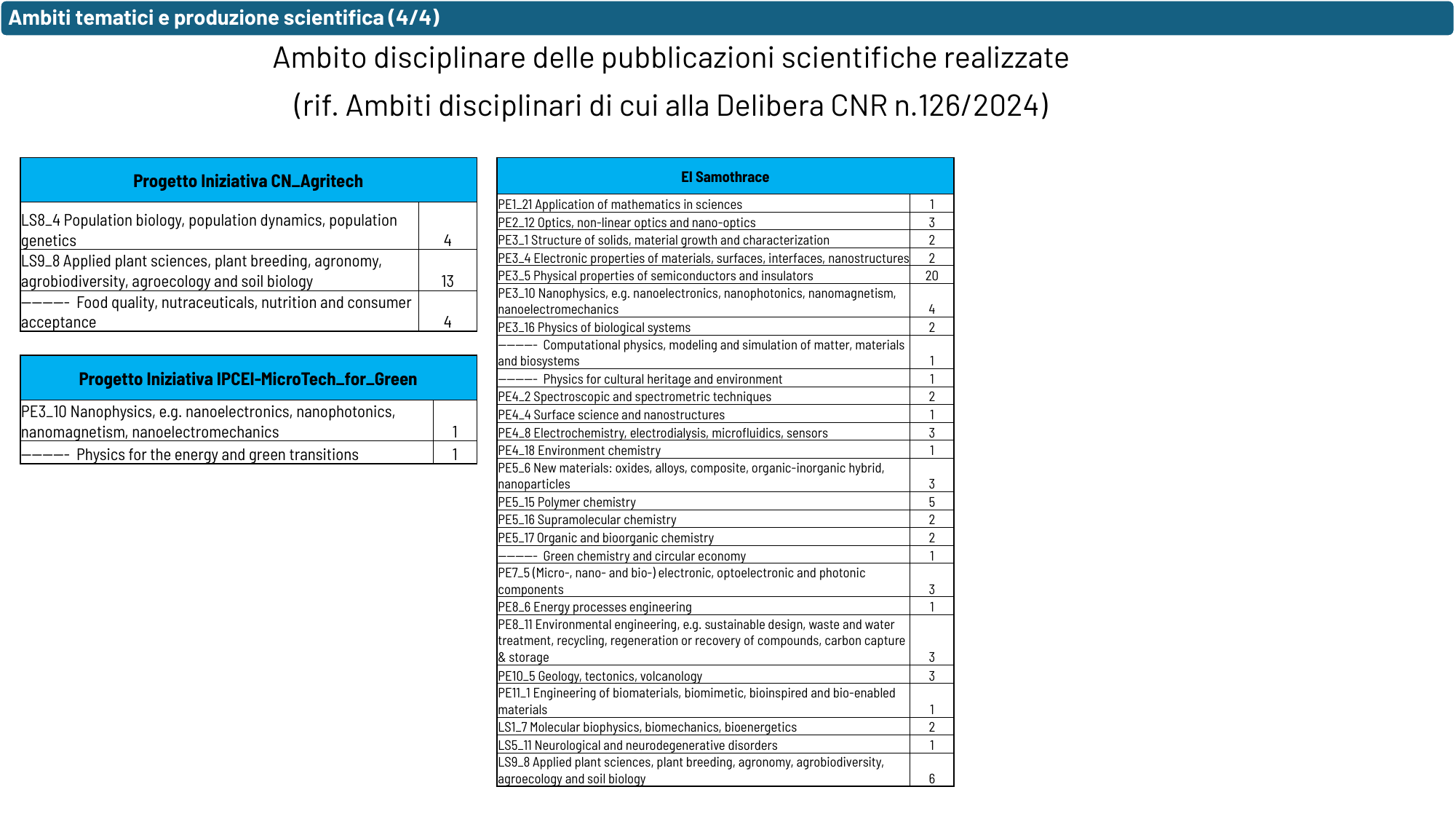

Ambiti tematici e produzione scientifica (4/4)
Ambito disciplinare delle pubblicazioni scientifiche realizzate
(rif. Ambiti disciplinari di cui alla Delibera CNR n.126/2024)
| Progetto Iniziativa CN\_Agritech |  |
| --- | --- |
| LS8\_4 Population biology, population dynamics, population genetics | 4 |
| LS9\_8 Applied plant sciences, plant breeding, agronomy, agrobiodiversity, agroecology and soil biology | 13 |
| --------- Food quality, nutraceuticals, nutrition and consumer acceptance | 4 |
| EI Samothrace |  |
| --- | --- |
| PE1\_21 Application of mathematics in sciences | 1 |
| PE2\_12 Optics, non-linear optics and nano-optics | 3 |
| PE3\_1 Structure of solids, material growth and characterization | 2 |
| PE3\_4 Electronic properties of materials, surfaces, interfaces, nanostructures | 2 |
| PE3\_5 Physical properties of semiconductors and insulators | 20 |
| PE3\_10 Nanophysics, e.g. nanoelectronics, nanophotonics, nanomagnetism, nanoelectromechanics | 4 |
| PE3\_16 Physics of biological systems | 2 |
| --------- Computational physics, modeling and simulation of matter, materials and biosystems | 1 |
| --------- Physics for cultural heritage and environment | 1 |
| PE4\_2 Spectroscopic and spectrometric techniques | 2 |
| PE4\_4 Surface science and nanostructures | 1 |
| PE4\_8 Electrochemistry, electrodialysis, microfluidics, sensors | 3 |
| PE4\_18 Environment chemistry | 1 |
| PE5\_6 New materials: oxides, alloys, composite, organic-inorganic hybrid, nanoparticles | 3 |
| PE5\_15 Polymer chemistry | 5 |
| PE5\_16 Supramolecular chemistry | 2 |
| PE5\_17 Organic and bioorganic chemistry | 2 |
| --------- Green chemistry and circular economy | 1 |
| PE7\_5 (Micro-, nano- and bio-) electronic, optoelectronic and photonic components | 3 |
| PE8\_6 Energy processes engineering | 1 |
| PE8\_11 Environmental engineering, e.g. sustainable design, waste and water treatment, recycling, regeneration or recovery of compounds, carbon capture & storage | 3 |
| PE10\_5 Geology, tectonics, volcanology | 3 |
| PE11\_1 Engineering of biomaterials, biomimetic, bioinspired and bio-enabled materials | 1 |
| LS1\_7 Molecular biophysics, biomechanics, bioenergetics | 2 |
| LS5\_11 Neurological and neurodegenerative disorders | 1 |
| LS9\_8 Applied plant sciences, plant breeding, agronomy, agrobiodiversity, agroecology and soil biology | 6 |
| Progetto Iniziativa IPCEI-MicroTech\_for\_Green |  |
| --- | --- |
| PE3\_10 Nanophysics, e.g. nanoelectronics, nanophotonics, nanomagnetism, nanoelectromechanics | 1 |
| --------- Physics for the energy and green transitions | 1 |